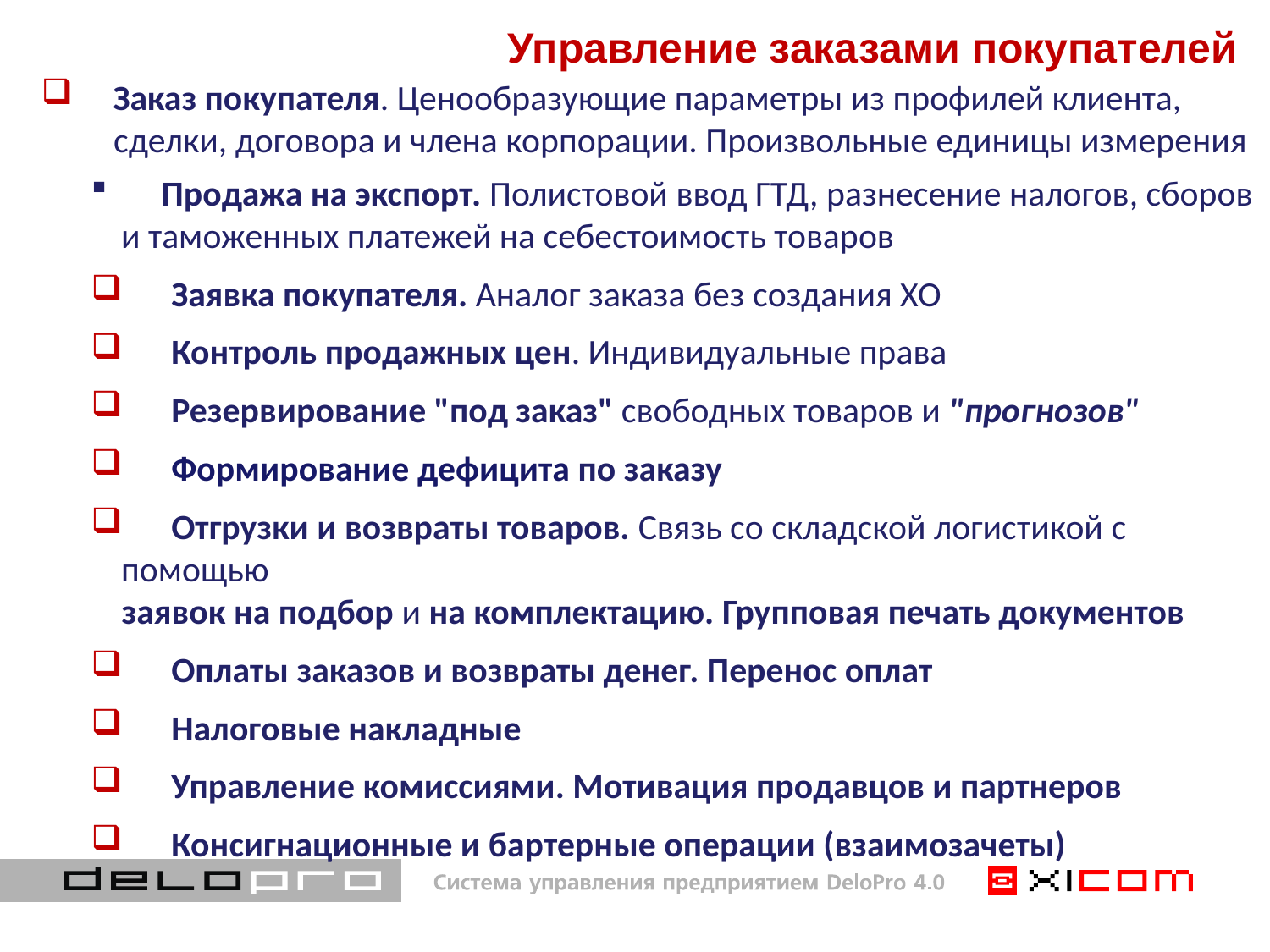

# Управление заказами покупателей
     Заказ покупателя. Ценообразующие параметры из профилей клиента,
         сделки, договора и члена корпорации. Произвольные единицы измерения
     Продажа на экспорт. Полистовой ввод ГТД, разнесение налогов, сборов и таможенных платежей на себестоимость товаров
      Заявка покупателя. Аналог заказа без создания ХО
      Контроль продажных цен. Индивидуальные права
      Резервирование "под заказ" свободных товаров и "прогнозов"
      Формирование дефицита по заказу
      Отгрузки и возвраты товаров. Связь со складской логистикой с помощью
          заявок на подбор и на комплектацию. Групповая печать документов
      Оплаты заказов и возвраты денег. Перенос оплат
      Налоговые накладные
      Управление комиссиями. Мотивация продавцов и партнеров
      Консигнационные и бартерные операции (взаимозачеты)